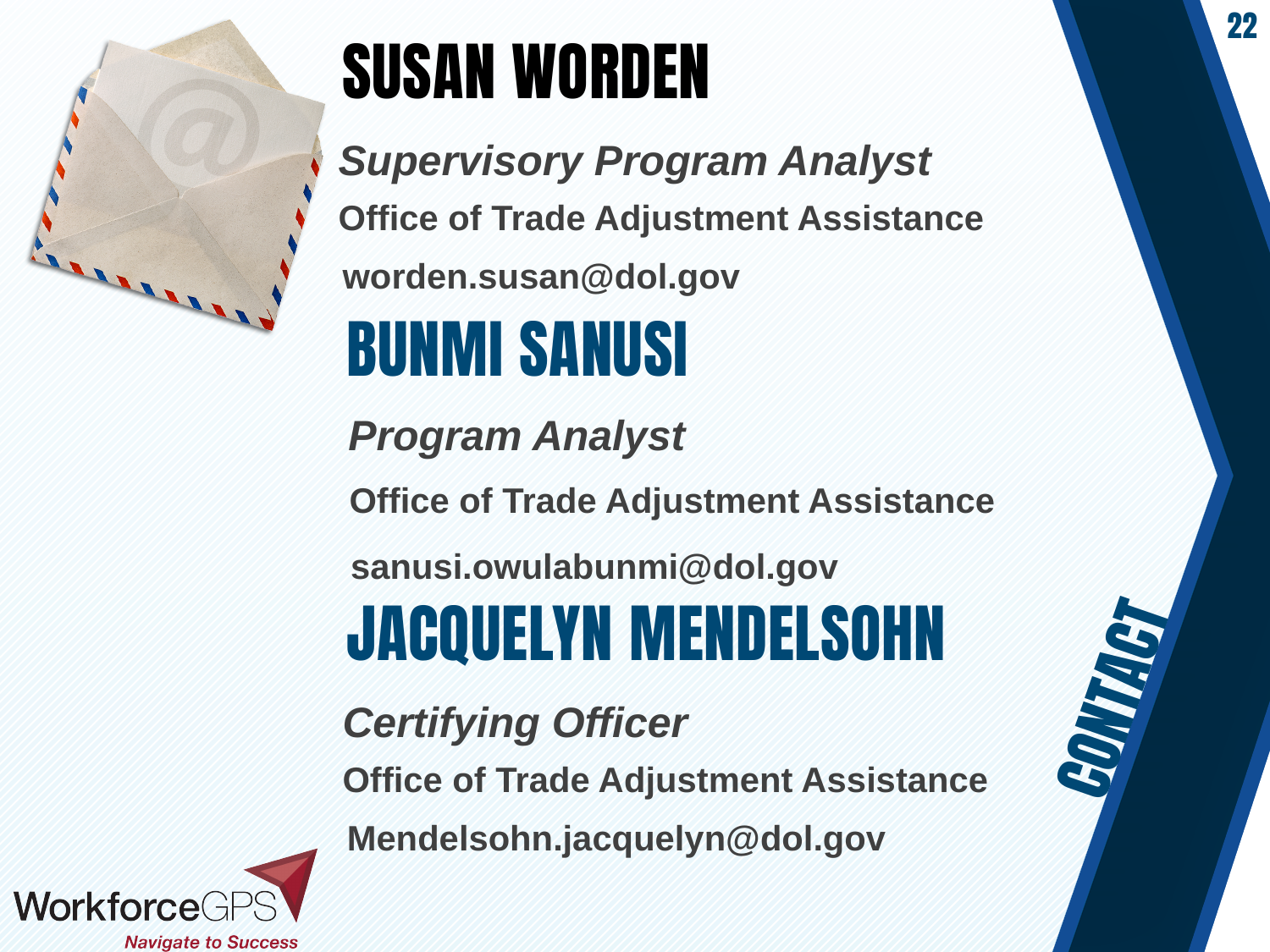

# Susan Worden

Supervisory Program Analyst
Office of Trade Adjustment Assistance
worden.susan@dol.gov
Bunmi Sanusi

Program Analyst
Office of Trade Adjustment Assistance
sanusi.owulabunmi@dol.gov
Jacquelyn Mendelsohn

Certifying Officer
Office of Trade Adjustment Assistance
Mendelsohn.jacquelyn@dol.gov